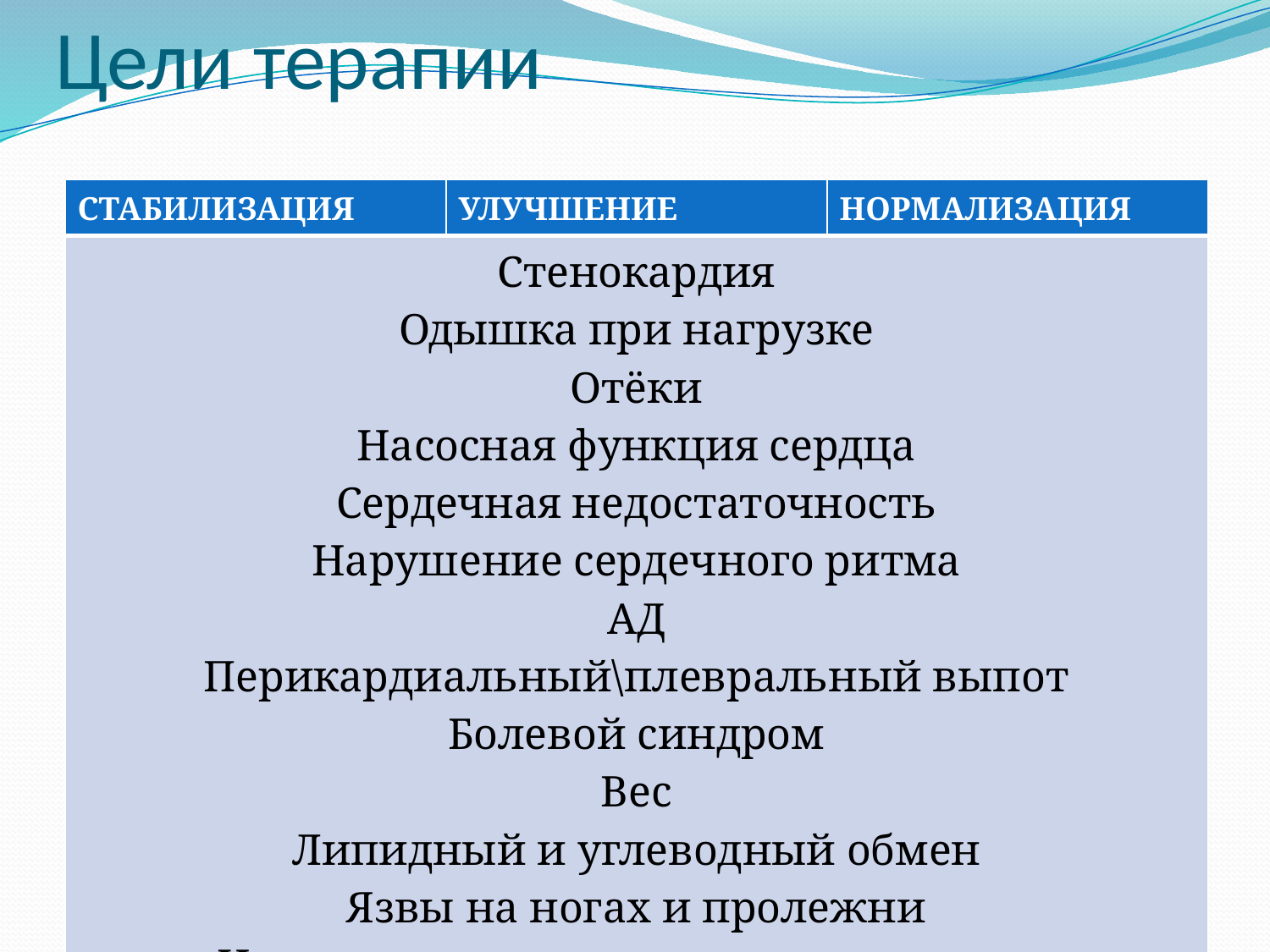

# Цели терапии
| СТАБИЛИЗАЦИЯ | УЛУЧШЕНИЕ | НОРМАЛИЗАЦИЯ |
| --- | --- | --- |
| Стенокардия Одышка при нагрузке Отёки Насосная функция сердца Сердечная недостаточность Нарушение сердечного ритма АД Перикардиальный\плевральный выпот Болевой синдром Вес Липидный и углеводный обмен Язвы на ногах и пролежни Нарушение процесса регенерации ран |  |  |